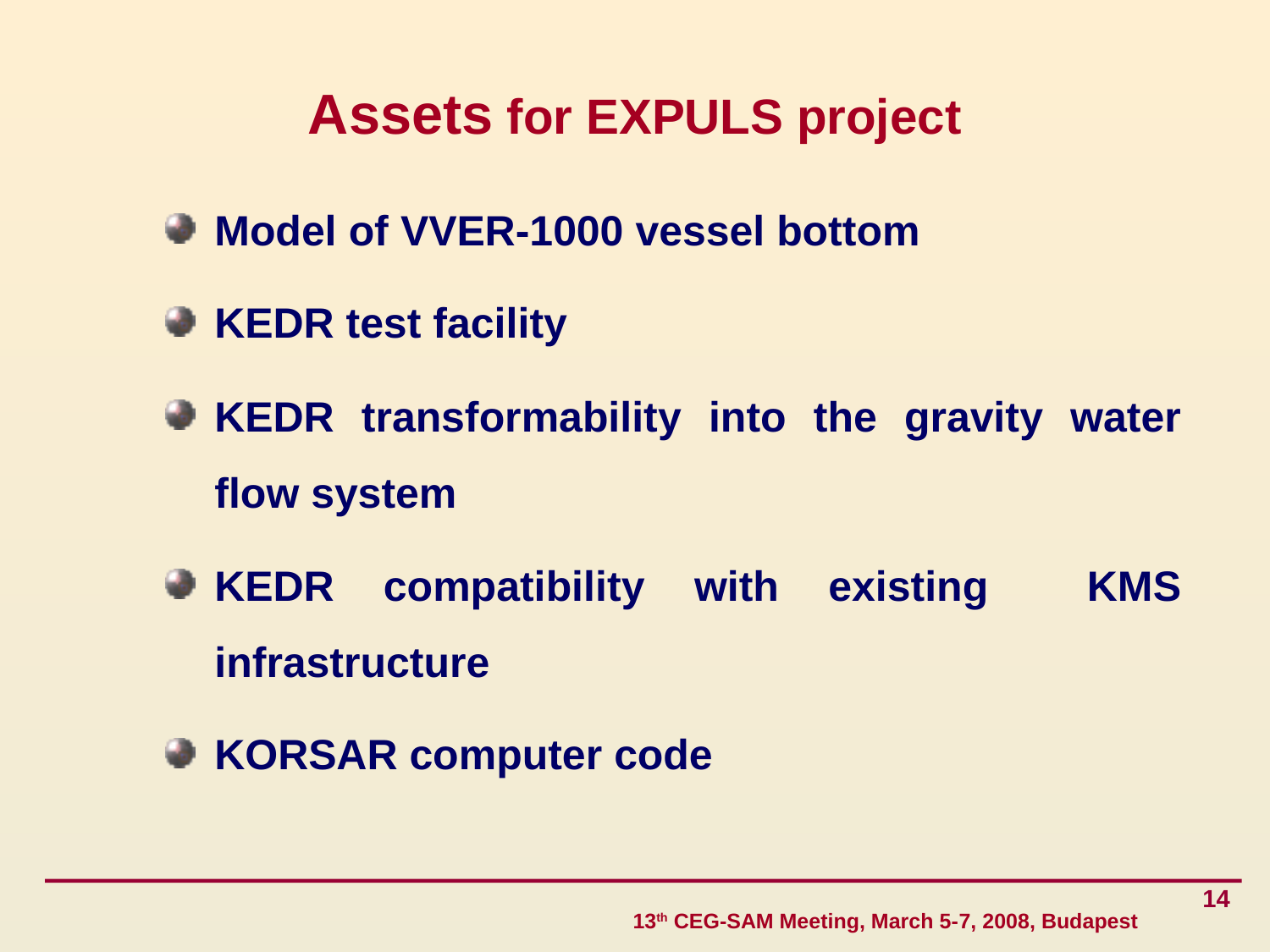

# Assets for EXPULS project
Model of VVER-1000 vessel bottom
KEDR test facility
KEDR transformability into the gravity water flow system
KEDR compatibility with existing  KMS infrastructure
KORSAR computer code

14